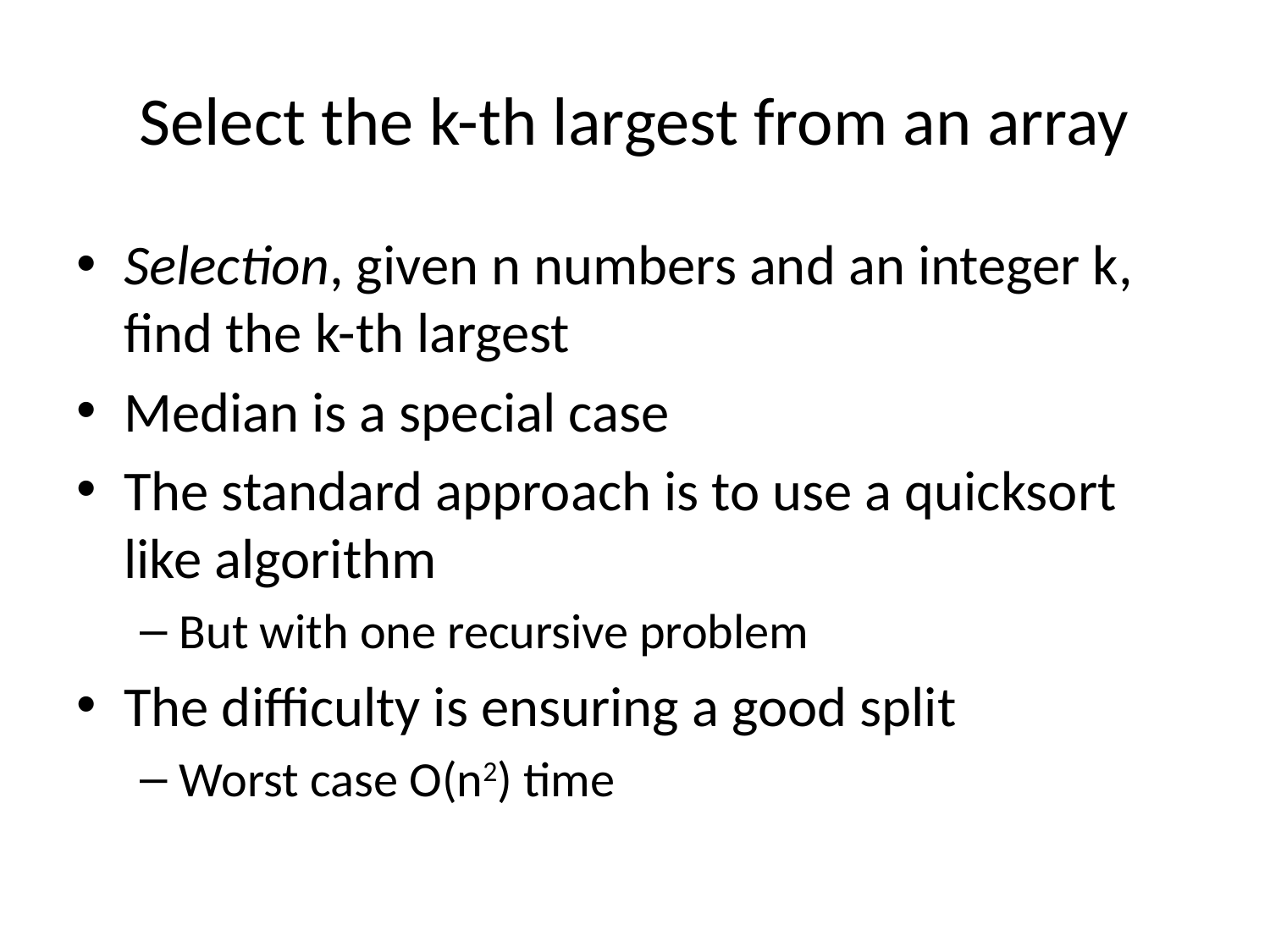

# Select the k-th largest from an array
Selection, given n numbers and an integer k, find the k-th largest
Median is a special case
The standard approach is to use a quicksort like algorithm
But with one recursive problem
The difficulty is ensuring a good split
Worst case O(n2) time